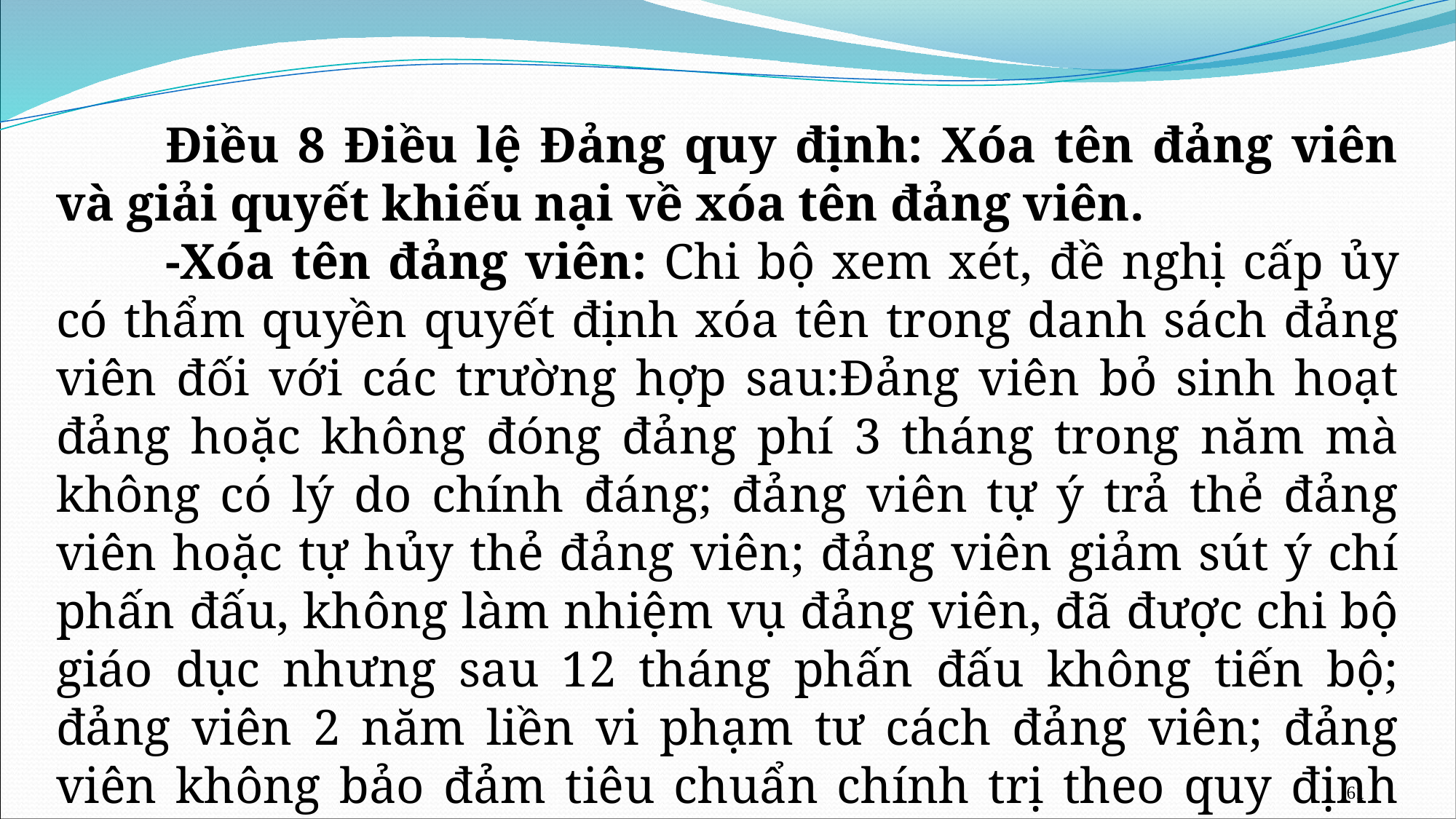

Điều 8 Điều lệ Đảng quy định: Xóa tên đảng viên và giải quyết khiếu nại về xóa tên đảng viên.
	-Xóa tên đảng viên: Chi bộ xem xét, đề nghị cấp ủy có thẩm quyền quyết định xóa tên trong danh sách đảng viên đối với các trường hợp sau:Đảng viên bỏ sinh hoạt đảng hoặc không đóng đảng phí 3 tháng trong năm mà không có lý do chính đáng; đảng viên tự ý trả thẻ đảng viên hoặc tự hủy thẻ đảng viên; đảng viên giảm sút ý chí phấn đấu, không làm nhiệm vụ đảng viên, đã được chi bộ giáo dục nhưng sau 12 tháng phấn đấu không tiến bộ; đảng viên 2 năm liền vi phạm tư cách đảng viên; đảng viên không bảo đảm tiêu chuẩn chính trị theo quy định của Bộ Chính trị.